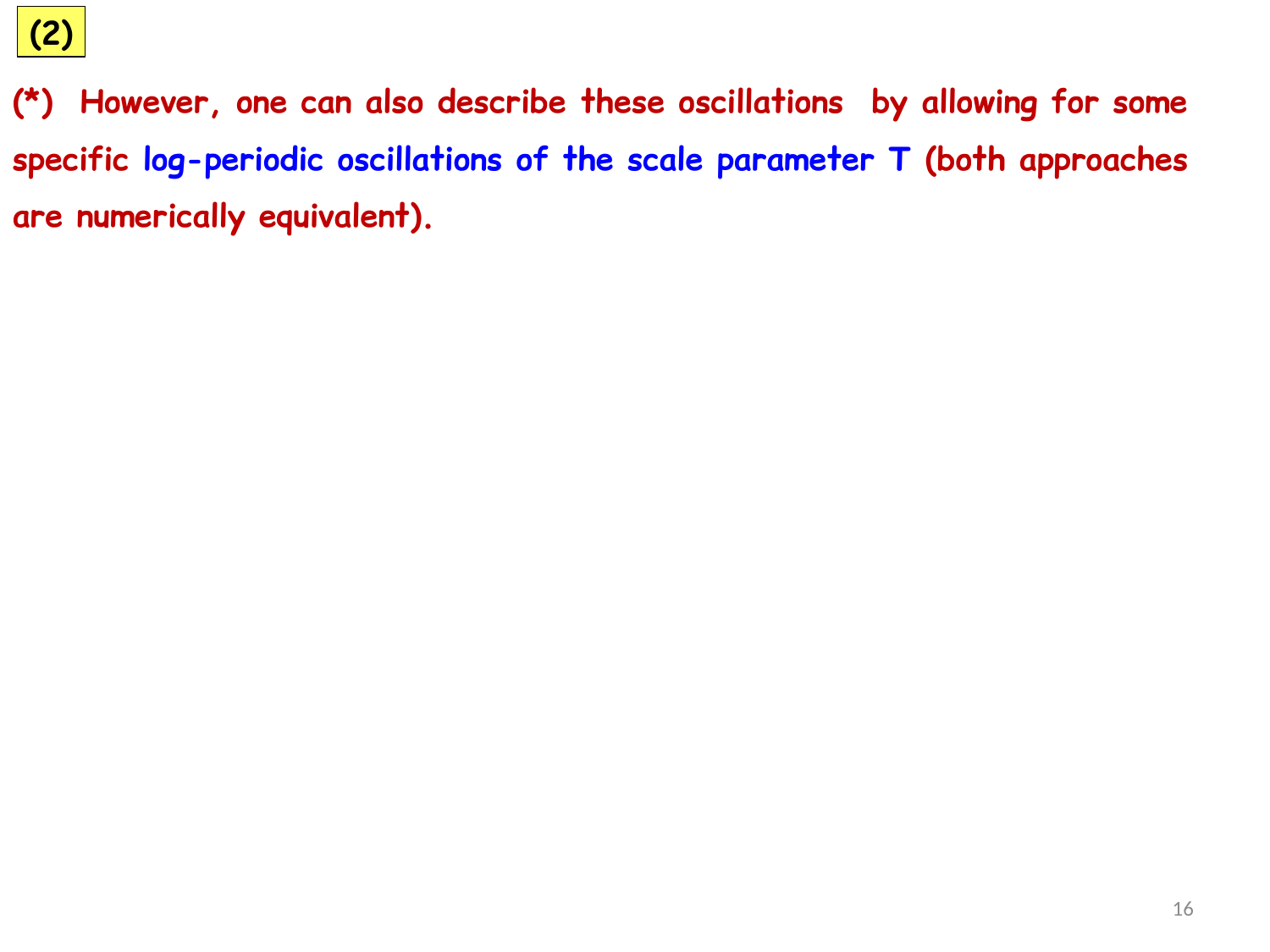

(2)
(*)  However, one can also describe these oscillations  by allowing for some specific log-periodic oscillations of the scale parameter T (both approaches  are numerically equivalent).

16